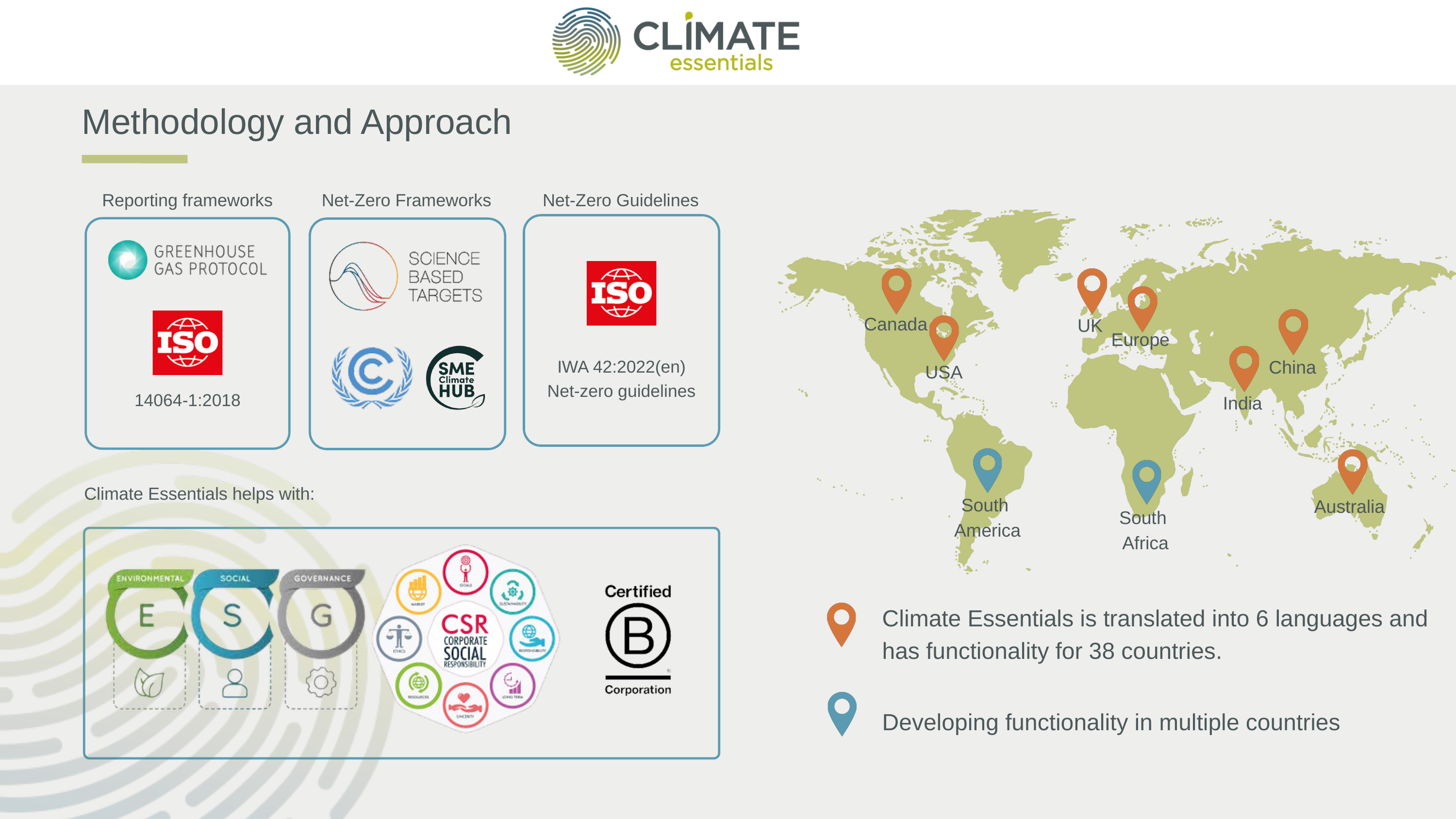

Methodology and Approach

Reporting frameworks
Net-Zero Frameworks
Net-Zero Guidelines

Canada

UK

Europe

China
IWA 42:2022(en)
Net-zero guidelines
USA
14064-1:2018
India

Climate Essentials helps with:
South
America
Australia
South
Africa

Climate Essentials is translated into 6 languages and has functionality for 38 countries.

Developing functionality in multiple countries
Provide input data across energy, transport, products and services, and waste. Our unique carbon accounting methodology and estimation feature makes inputting easy and accessible.